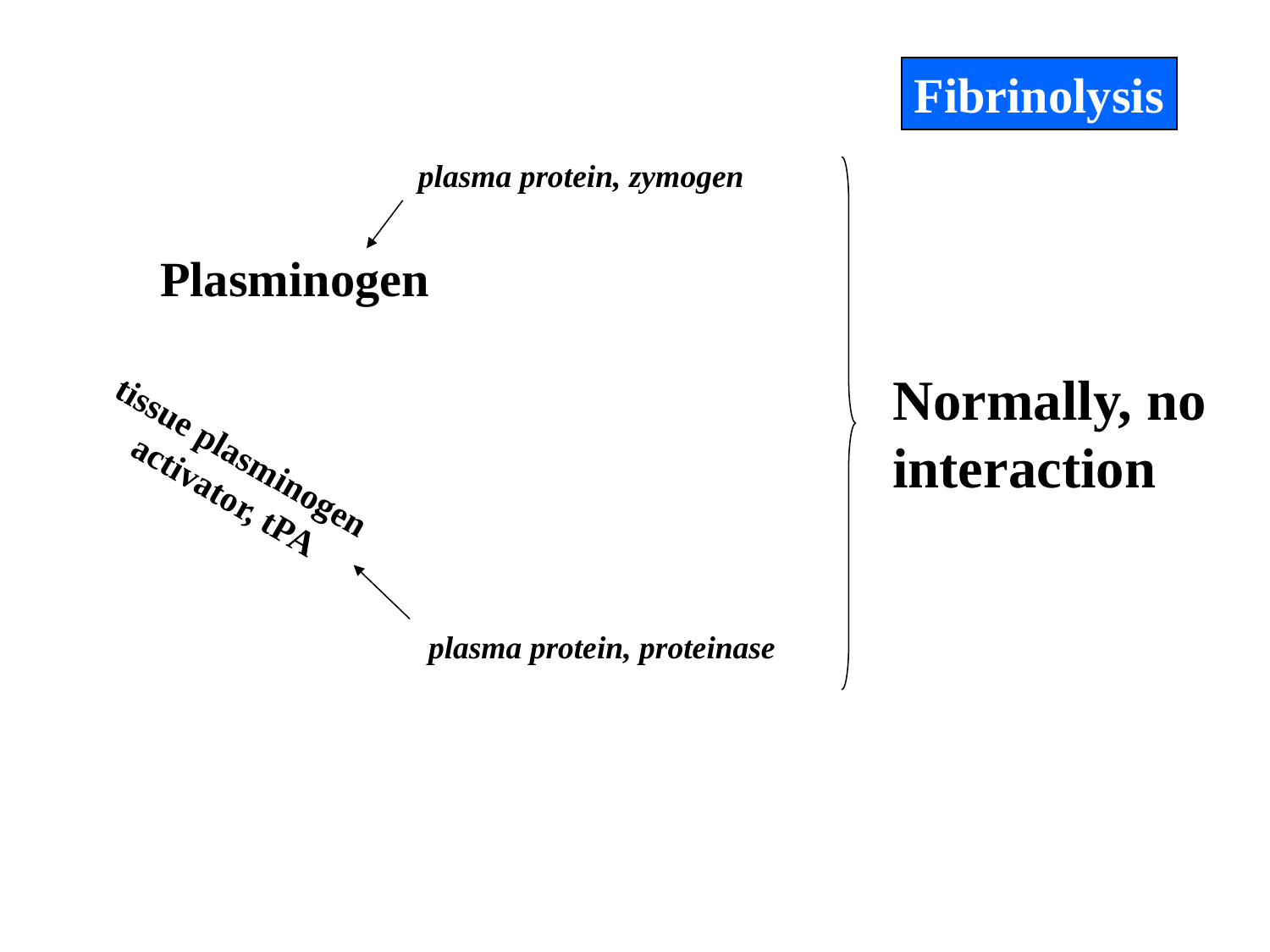

Fibrinolysis
plasma protein, zymogen

Plasminogen
Normally, no
interaction
tissue plasminogen
activator, tPA

plasma protein, proteinase